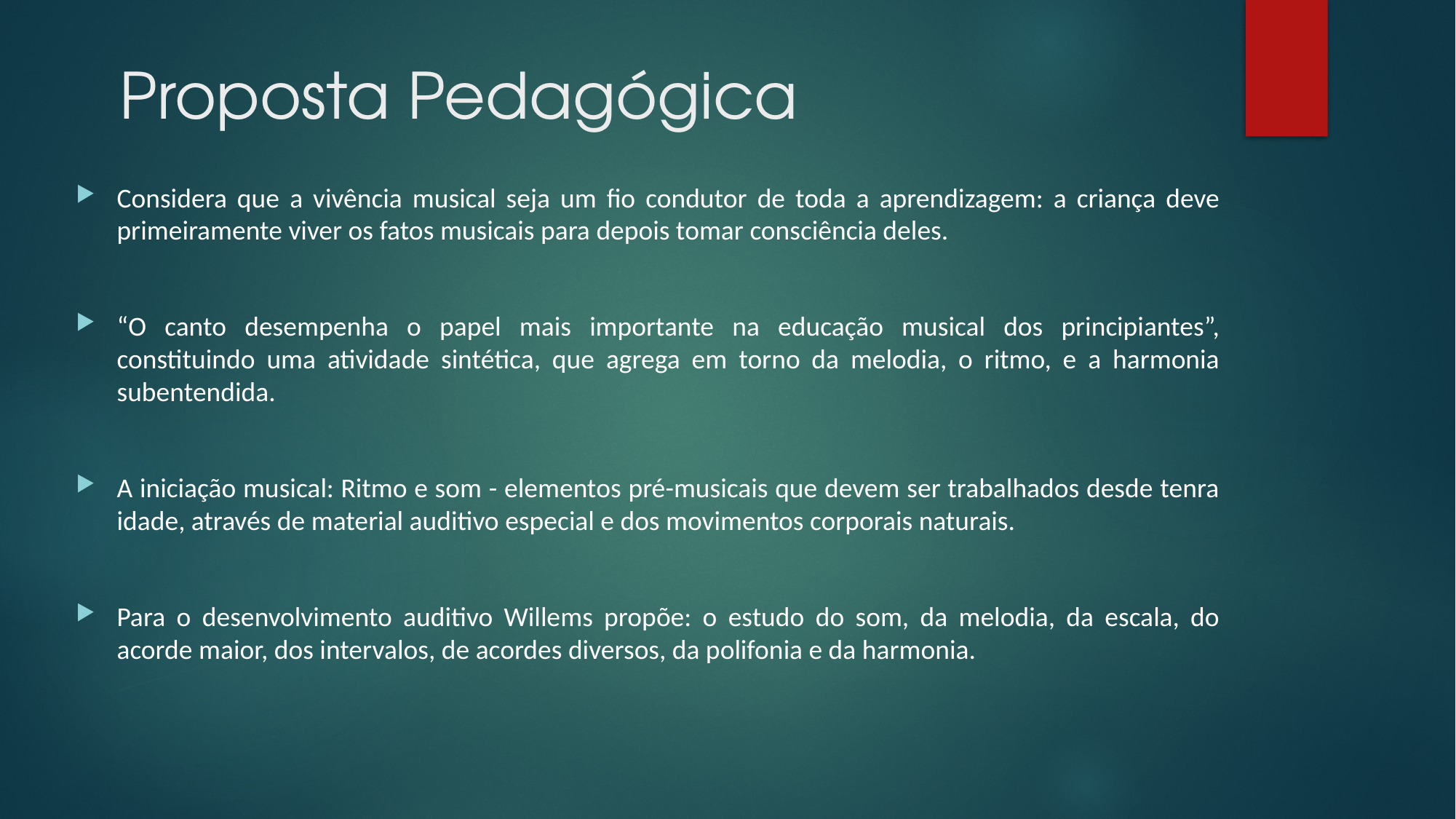

# Proposta Pedagógica
Considera que a vivência musical seja um fio condutor de toda a aprendizagem: a criança deve primeiramente viver os fatos musicais para depois tomar consciência deles.

“O canto desempenha o papel mais importante na educação musical dos principiantes”, constituindo uma atividade sintética, que agrega em torno da melodia, o ritmo, e a harmonia subentendida.

A iniciação musical: Ritmo e som - elementos pré-musicais que devem ser trabalhados desde tenra idade, através de material auditivo especial e dos movimentos corporais naturais.

Para o desenvolvimento auditivo Willems propõe: o estudo do som, da melodia, da escala, do acorde maior, dos intervalos, de acordes diversos, da polifonia e da harmonia.